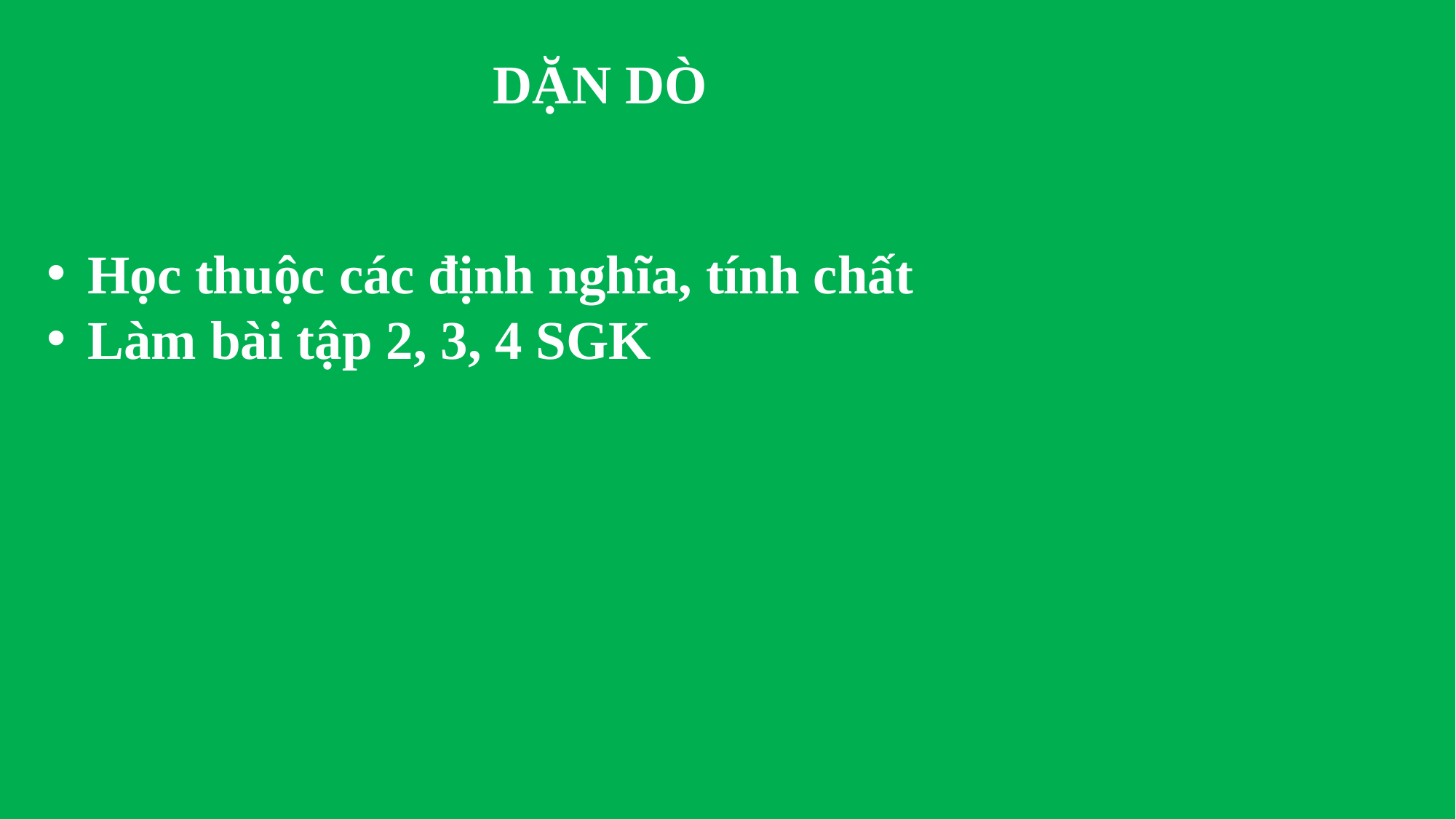

DẶN DÒ

Học thuộc các định nghĩa, tính chất
Làm bài tập 2, 3, 4 SGK